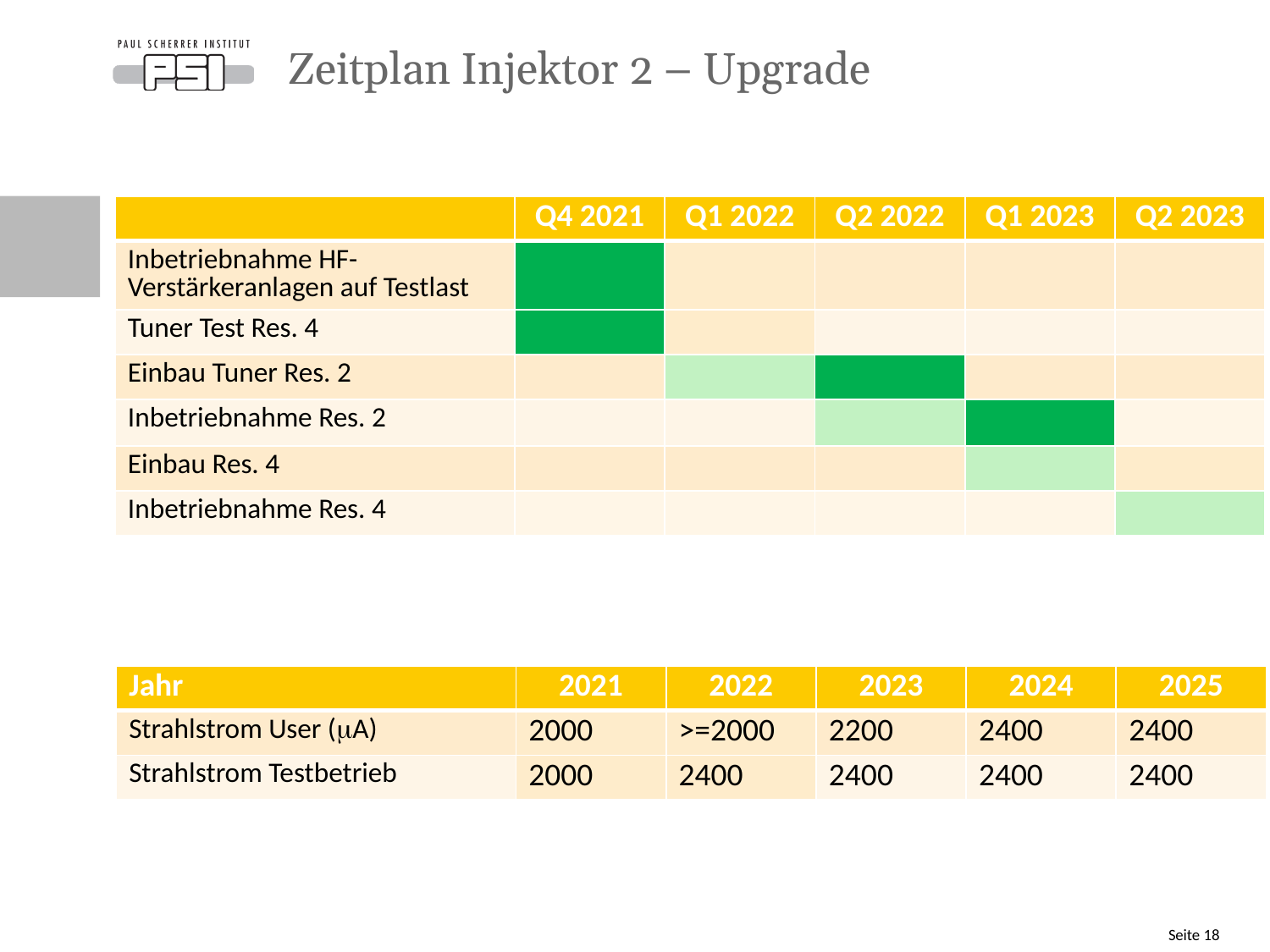

# Zeitplan Injektor 2 – Upgrade
|  | Q4 2021 | Q1 2022 | Q2 2022 | Q1 2023 | Q2 2023 |
| --- | --- | --- | --- | --- | --- |
| Inbetriebnahme HF-Verstärkeranlagen auf Testlast |  |  |  |  |  |
| Tuner Test Res. 4 |  |  |  |  |  |
| Einbau Tuner Res. 2 |  |  |  |  |  |
| Inbetriebnahme Res. 2 |  |  |  |  |  |
| Einbau Res. 4 |  |  |  |  |  |
| Inbetriebnahme Res. 4 |  |  |  |  |  |
| Jahr | 2021 | 2022 | 2023 | 2024 | 2025 |
| --- | --- | --- | --- | --- | --- |
| Strahlstrom User (μA) | 2000 | >=2000 | 2200 | 2400 | 2400 |
| Strahlstrom Testbetrieb | 2000 | 2400 | 2400 | 2400 | 2400 |
Seite 18